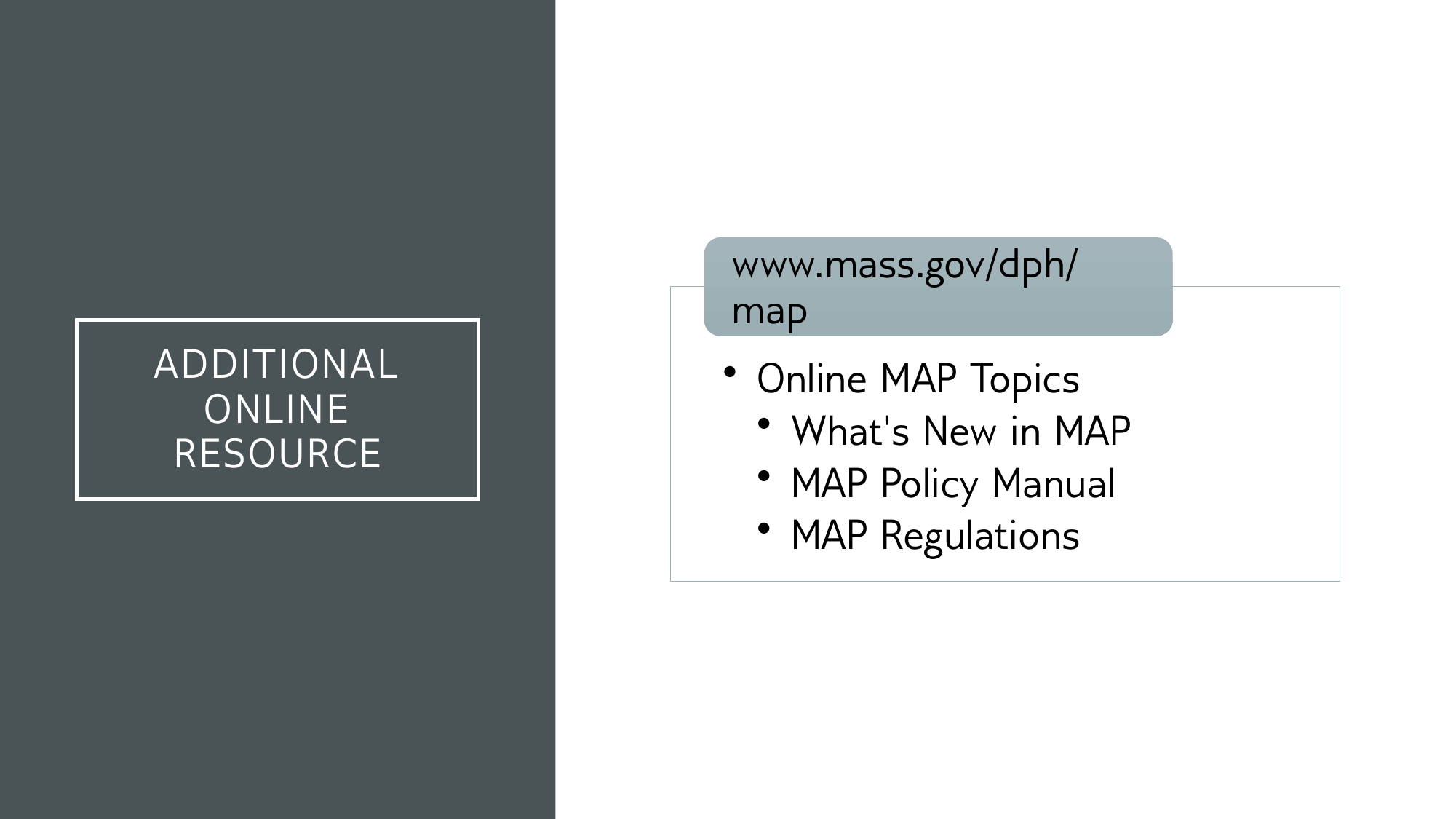

Online MAP Topics
What's New in MAP
MAP Policy Manual
MAP Regulations
www.mass.gov/dph/map
# Additional Online Resource